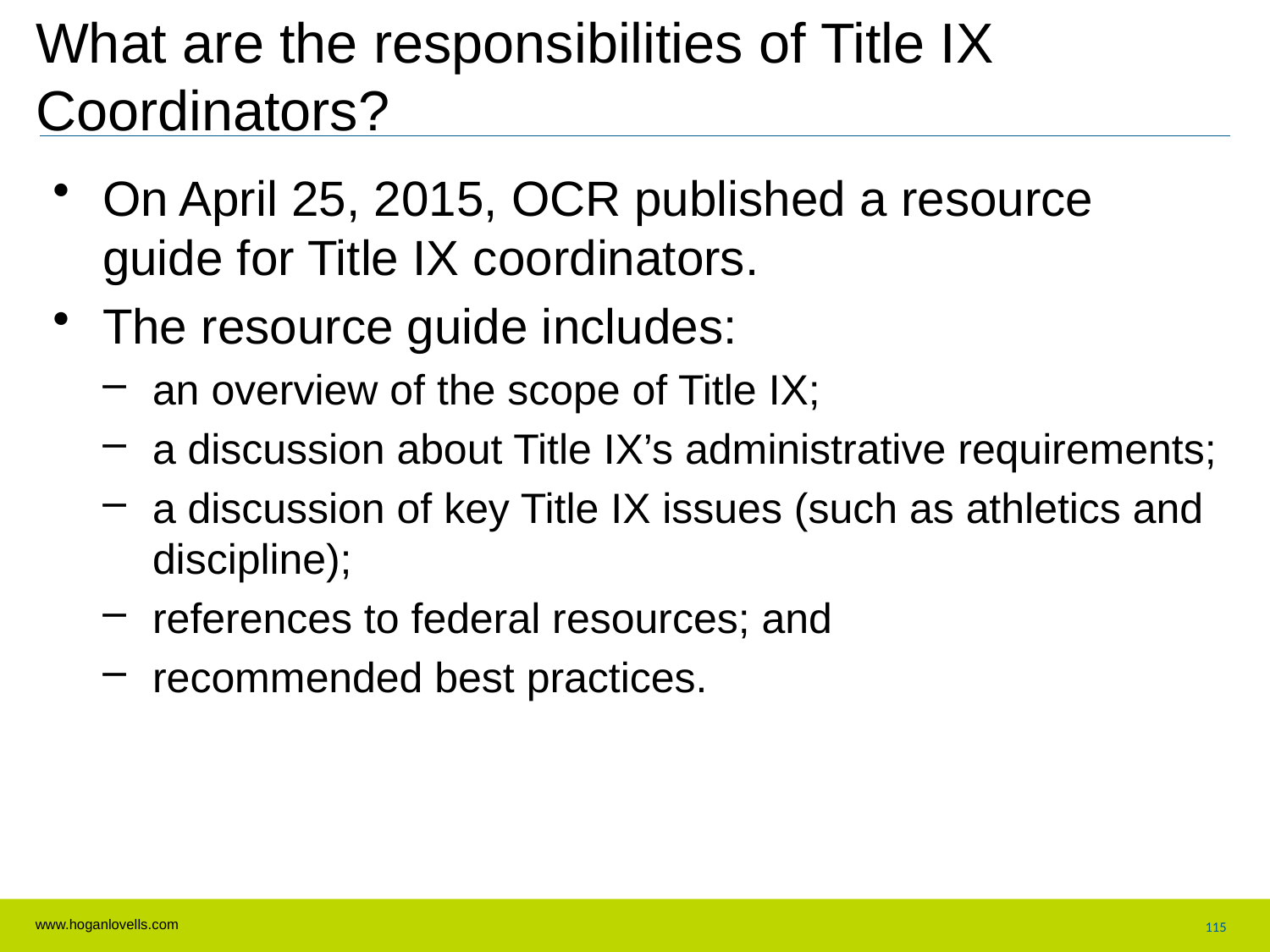

# What are the responsibilities of Title IX Coordinators?
On April 25, 2015, OCR published a resource guide for Title IX coordinators.
The resource guide includes:
an overview of the scope of Title IX;
a discussion about Title IX’s administrative requirements;
a discussion of key Title IX issues (such as athletics and discipline);
references to federal resources; and
recommended best practices.

115